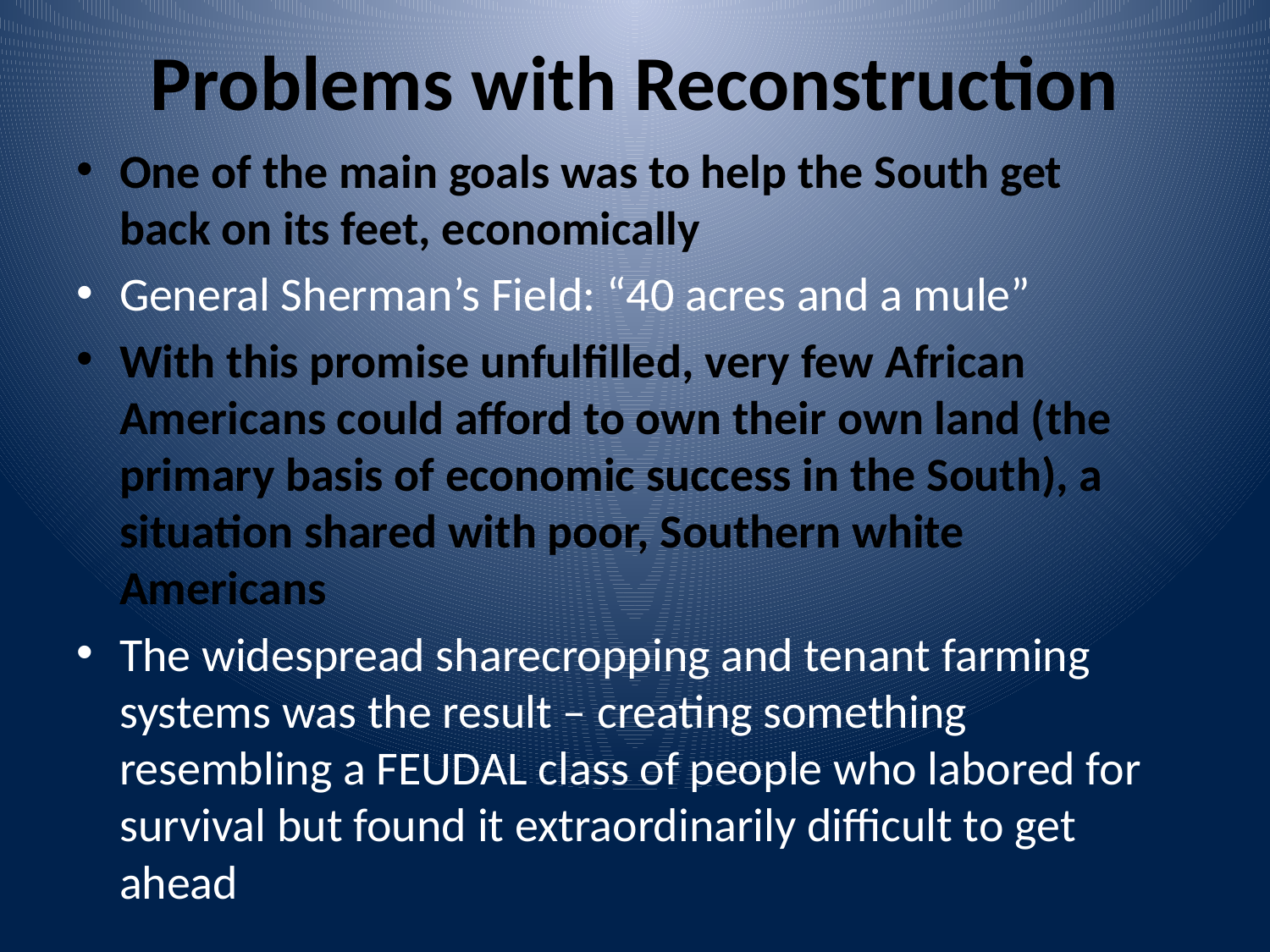

# Problems with Reconstruction
One of the main goals was to help the South get back on its feet, economically
General Sherman’s Field: “40 acres and a mule”
With this promise unfulfilled, very few African Americans could afford to own their own land (the primary basis of economic success in the South), a situation shared with poor, Southern white Americans
The widespread sharecropping and tenant farming systems was the result – creating something resembling a FEUDAL class of people who labored for survival but found it extraordinarily difficult to get ahead